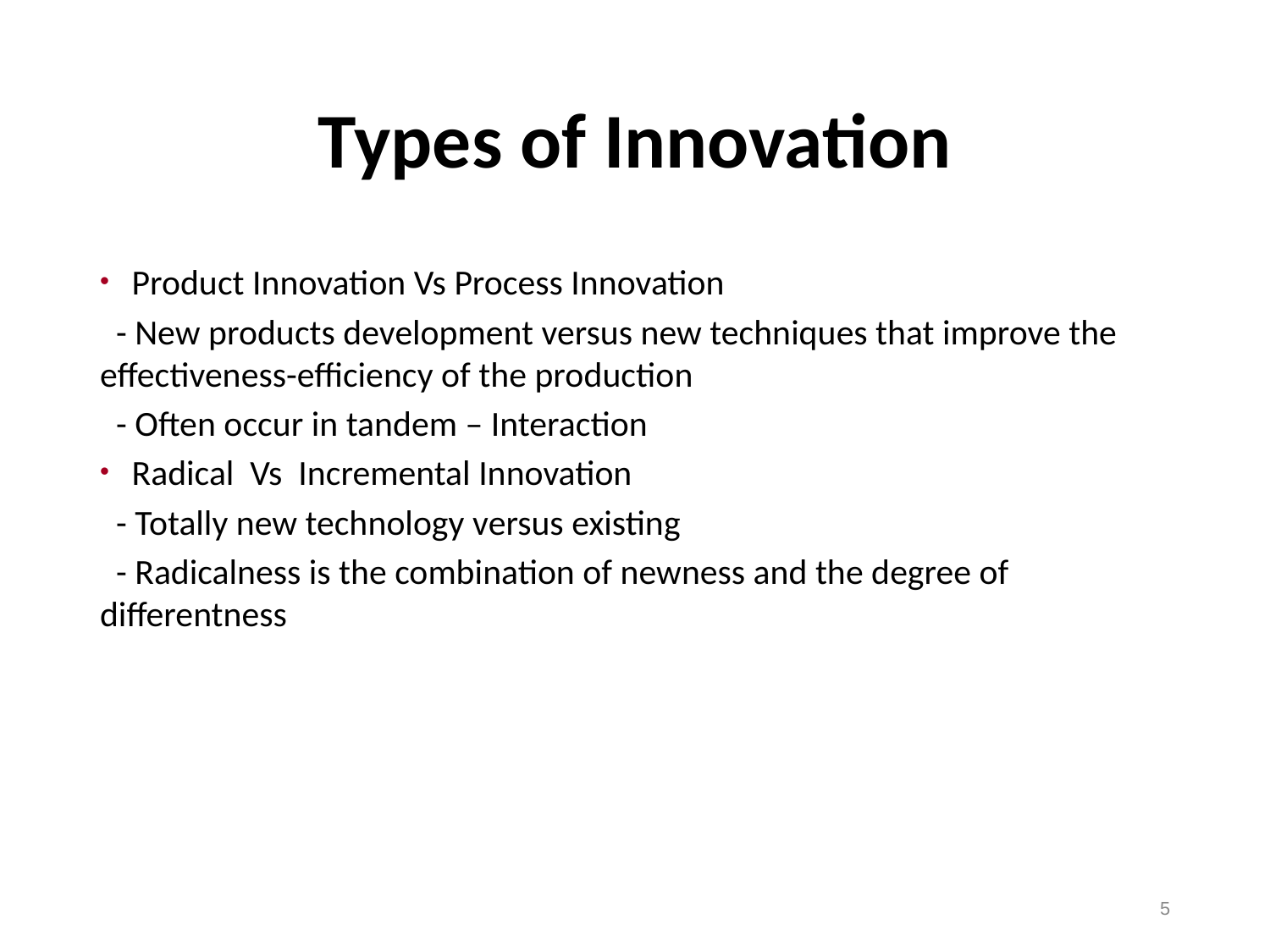

# Types of Innovation
Product Innovation Vs Process Innovation
  - New products development versus new techniques that improve the effectiveness-efficiency of the production
  - Often occur in tandem – Interaction
Radical  Vs  Incremental Innovation
  - Totally new technology versus existing
  - Radicalness is the combination of newness and the degree of differentness

5